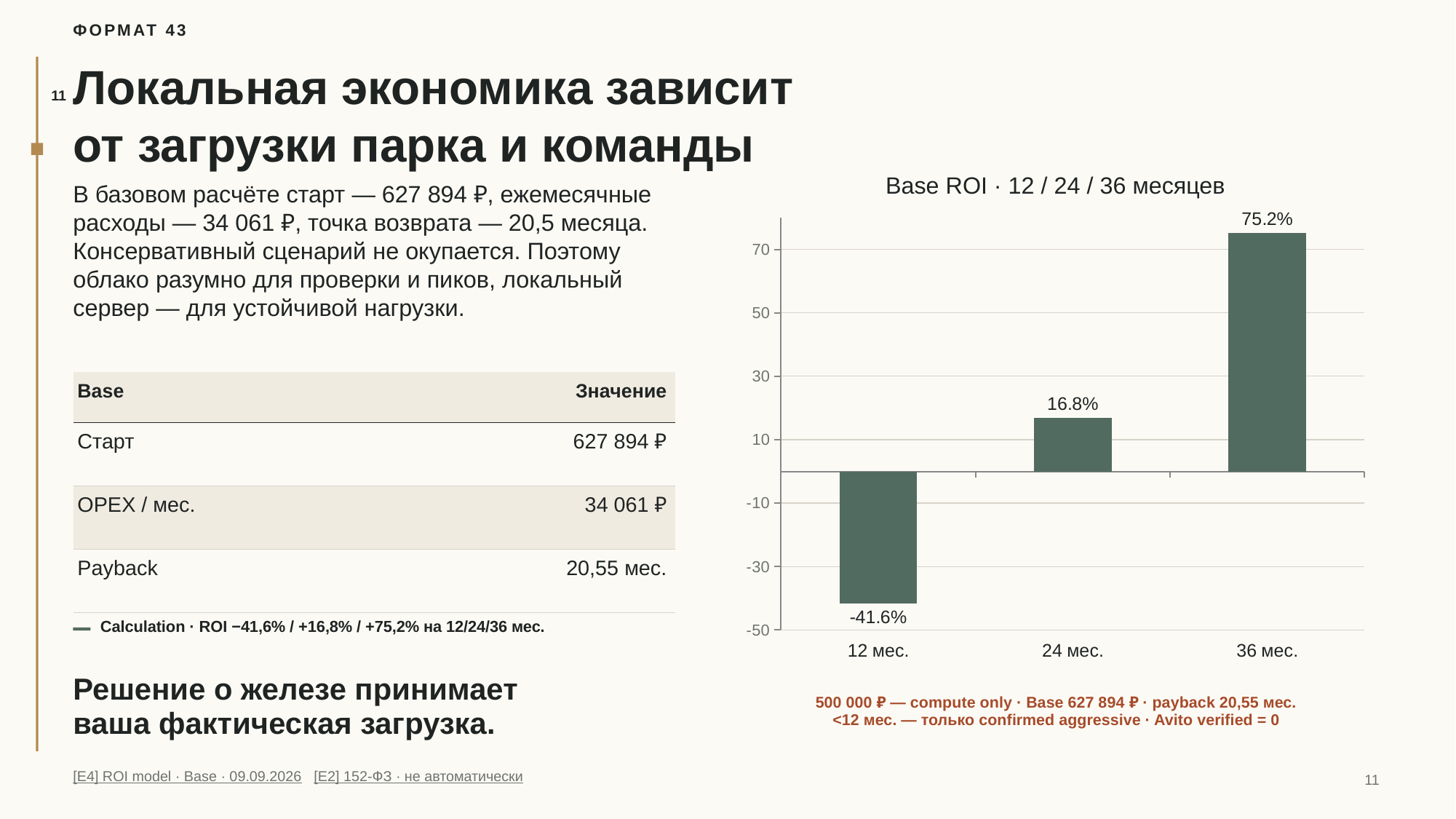

ФОРМАТ 43

Локальная экономика зависит
от загрузки парка и команды
11

Base ROI · 12 / 24 / 36 месяцев
В базовом расчёте старт — 627 894 ₽, ежемесячные расходы — 34 061 ₽, точка возврата — 20,5 месяца. Консервативный сценарий не окупается. Поэтому облако разумно для проверки и пиков, локальный сервер — для устойчивой нагрузки.

### Chart

| Category | Base ROI |
|---|---|
| 12 мес. | -41.6 |
| 24 мес. | 16.8 |
| 36 мес. | 75.2 |
| Base | Значение |
| --- | --- |
| Старт | 627 894 ₽ |
| OPEX / мес. | 34 061 ₽ |
| Payback | 20,55 мес. |
Calculation · ROI −41,6% / +16,8% / +75,2% на 12/24/36 мес.

Решение о железе принимает
ваша фактическая загрузка.
500 000 ₽ — compute only · Base 627 894 ₽ · payback 20,55 мес.
<12 мес. — только confirmed aggressive · Avito verified = 0
[E4] ROI model · Base · 09.09.2026   [E2] 152-ФЗ · не автоматически
11